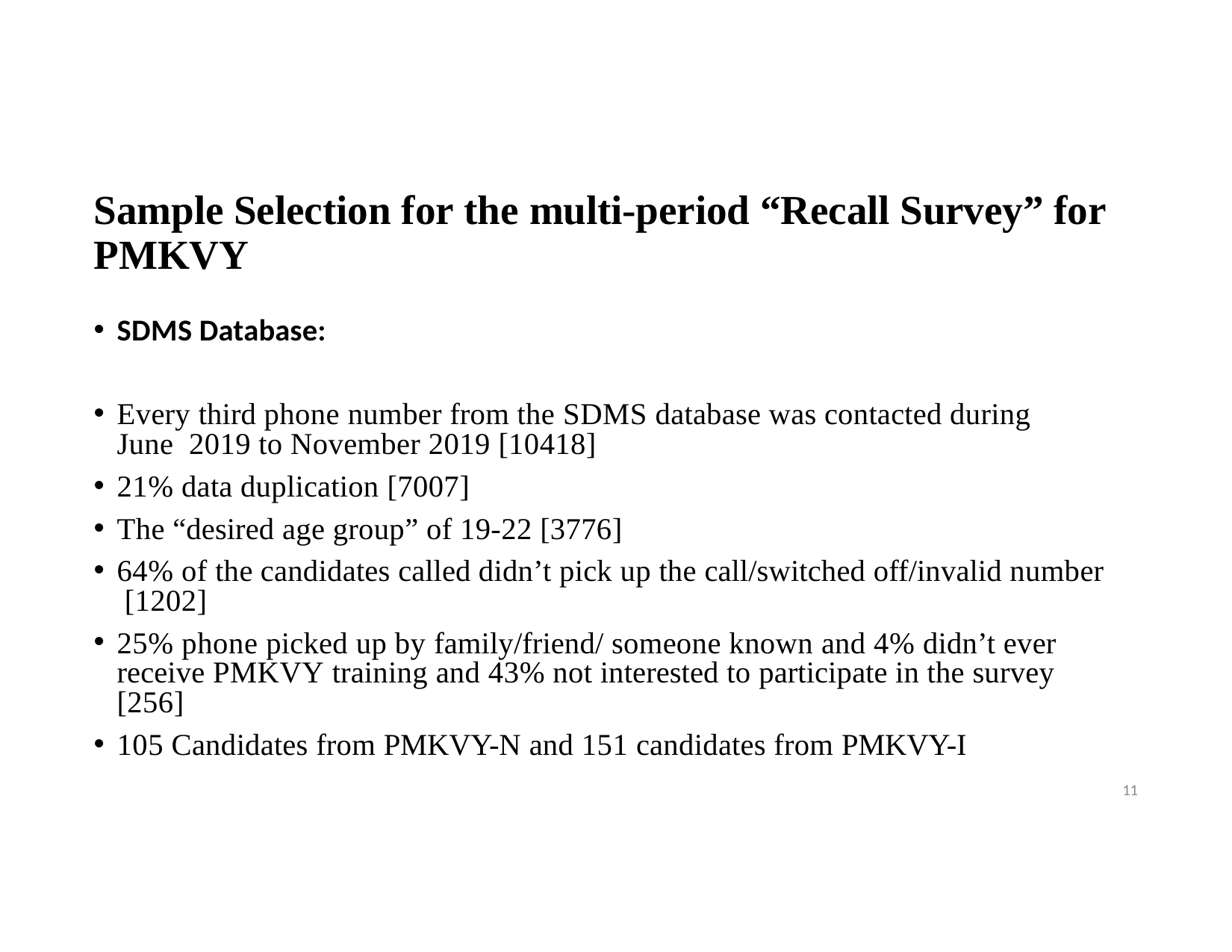

# Sample Selection for the multi-period “Recall Survey” for  PMKVY
SDMS Database:

Every third phone number from the SDMS database was contacted during June  2019 to November 2019 [10418]
21% data duplication [7007]
The “desired age group” of 19-22 [3776]
64% of the candidates called didn’t pick up the call/switched off/invalid number  [1202]
25% phone picked up by family/friend/ someone known and 4% didn’t ever  receive PMKVY training and 43% not interested to participate in the survey [256]
105 Candidates from PMKVY-N and 151 candidates from PMKVY-I
11